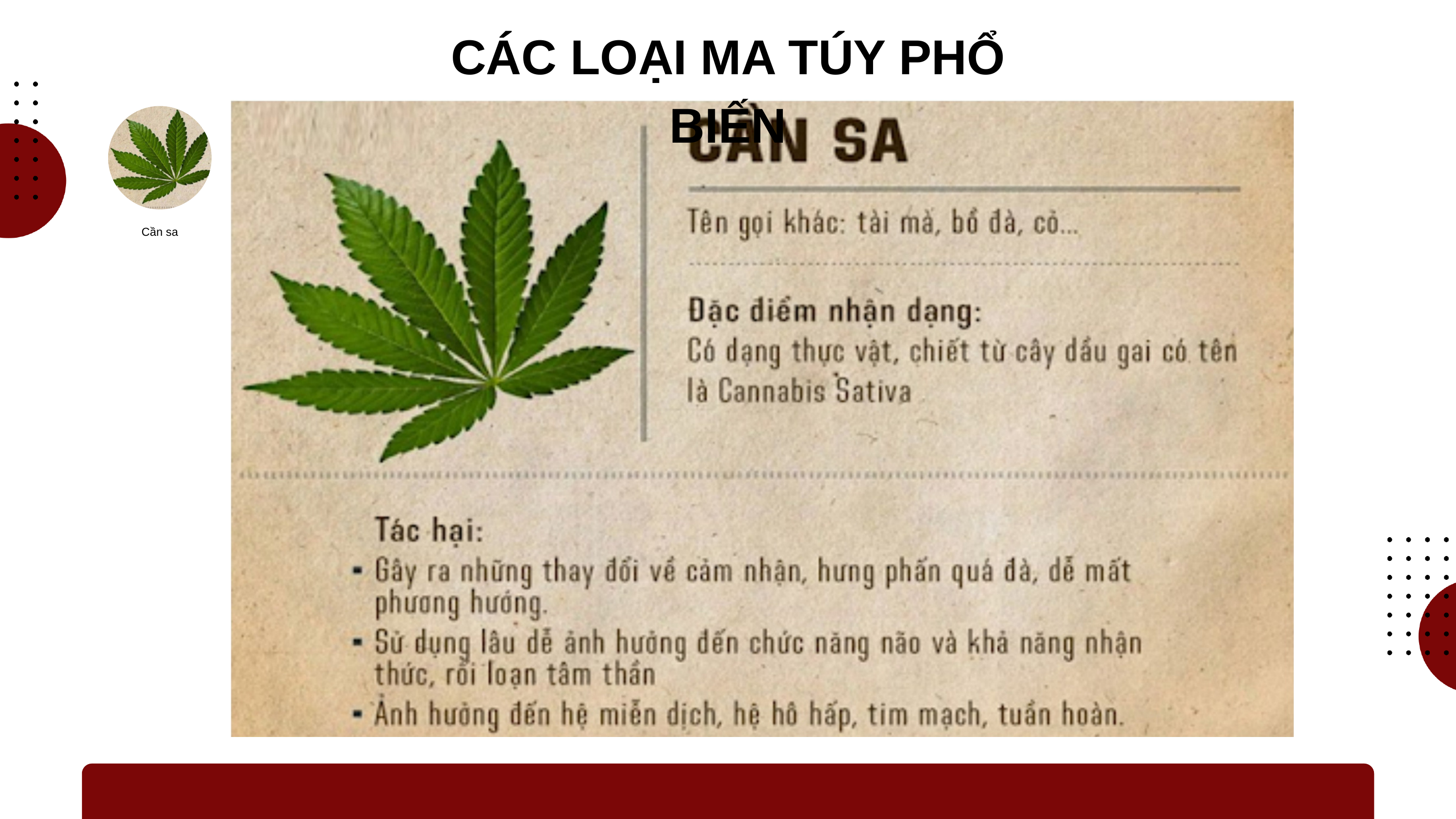

CÁC LOẠI MA TÚY PHỔ BIẾN

Cần sa